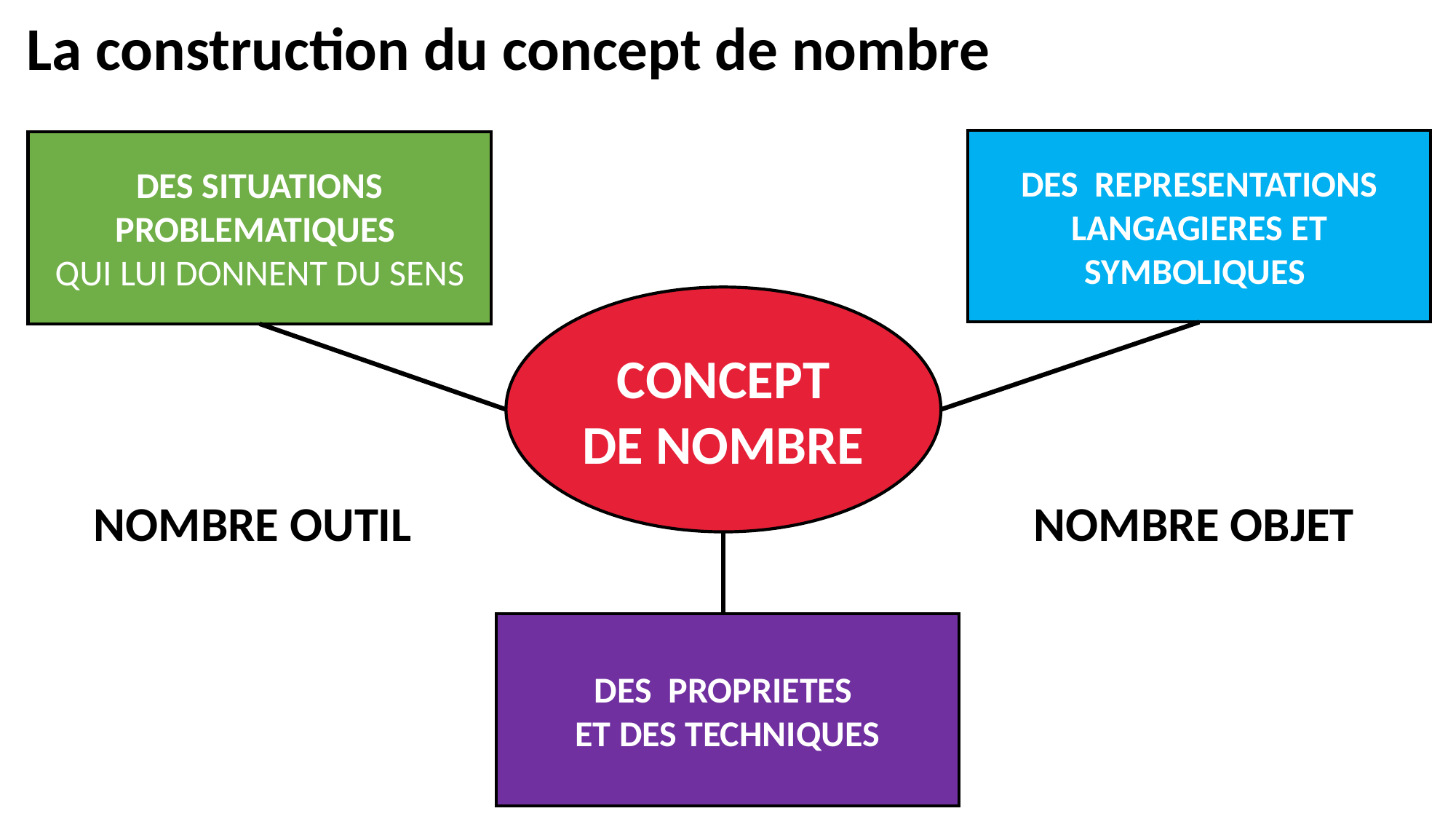

La construction du concept de nombre
DES  REPRESENTATIONS LANGAGIERES ET SYMBOLIQUES
DES SITUATIONS PROBLEMATIQUES
QUI LUI DONNENT DU SENS
CONCEPT
DE NOMBRE
NOMBRE OUTIL
NOMBRE OBJET
DES  PROPRIETES
ET DES TECHNIQUES